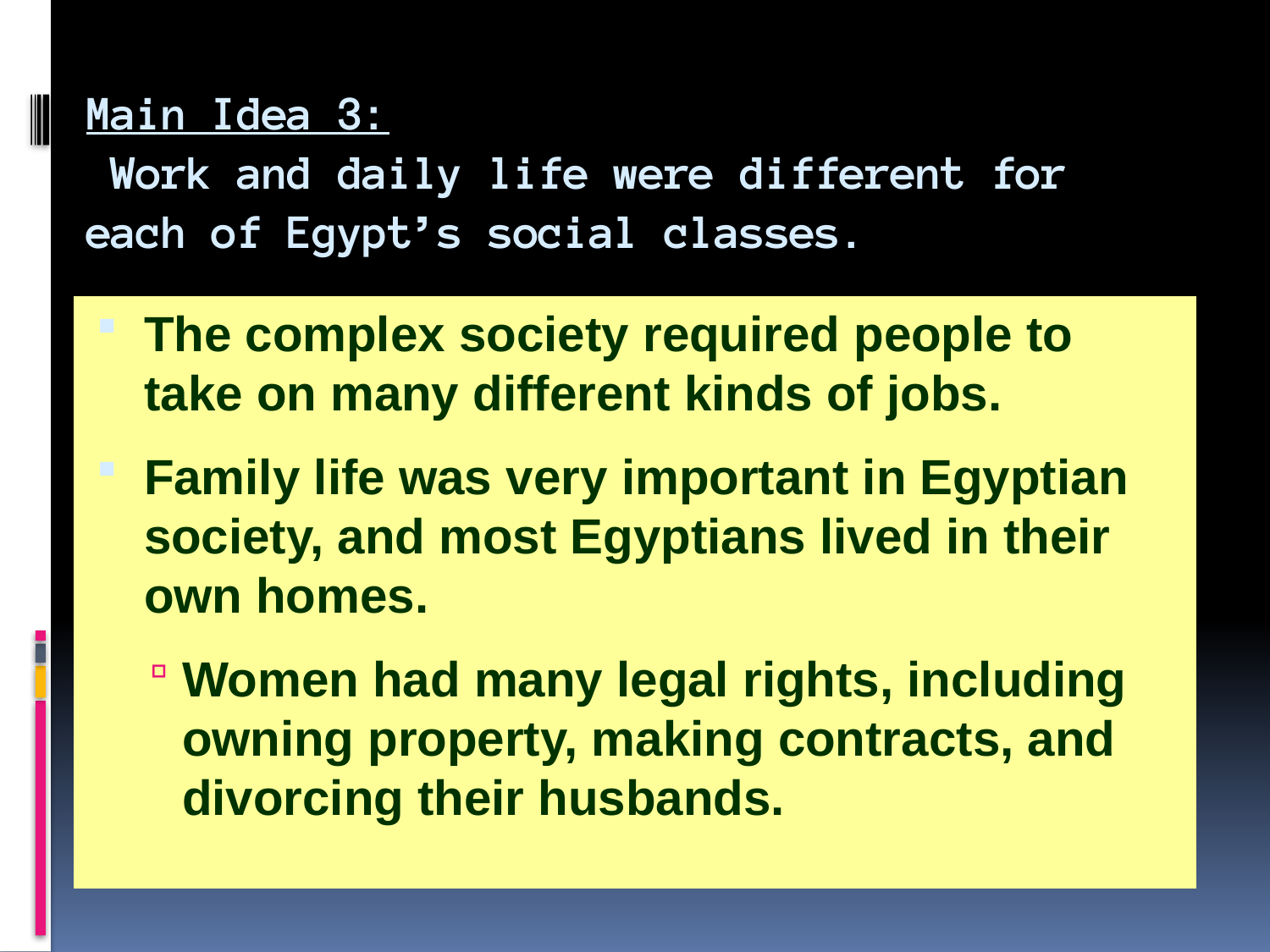

# Main Idea 3: Work and daily life were different for each of Egypt’s social classes.
The complex society required people to take on many different kinds of jobs.
Family life was very important in Egyptian society, and most Egyptians lived in their own homes.
Women had many legal rights, including owning property, making contracts, and divorcing their husbands.